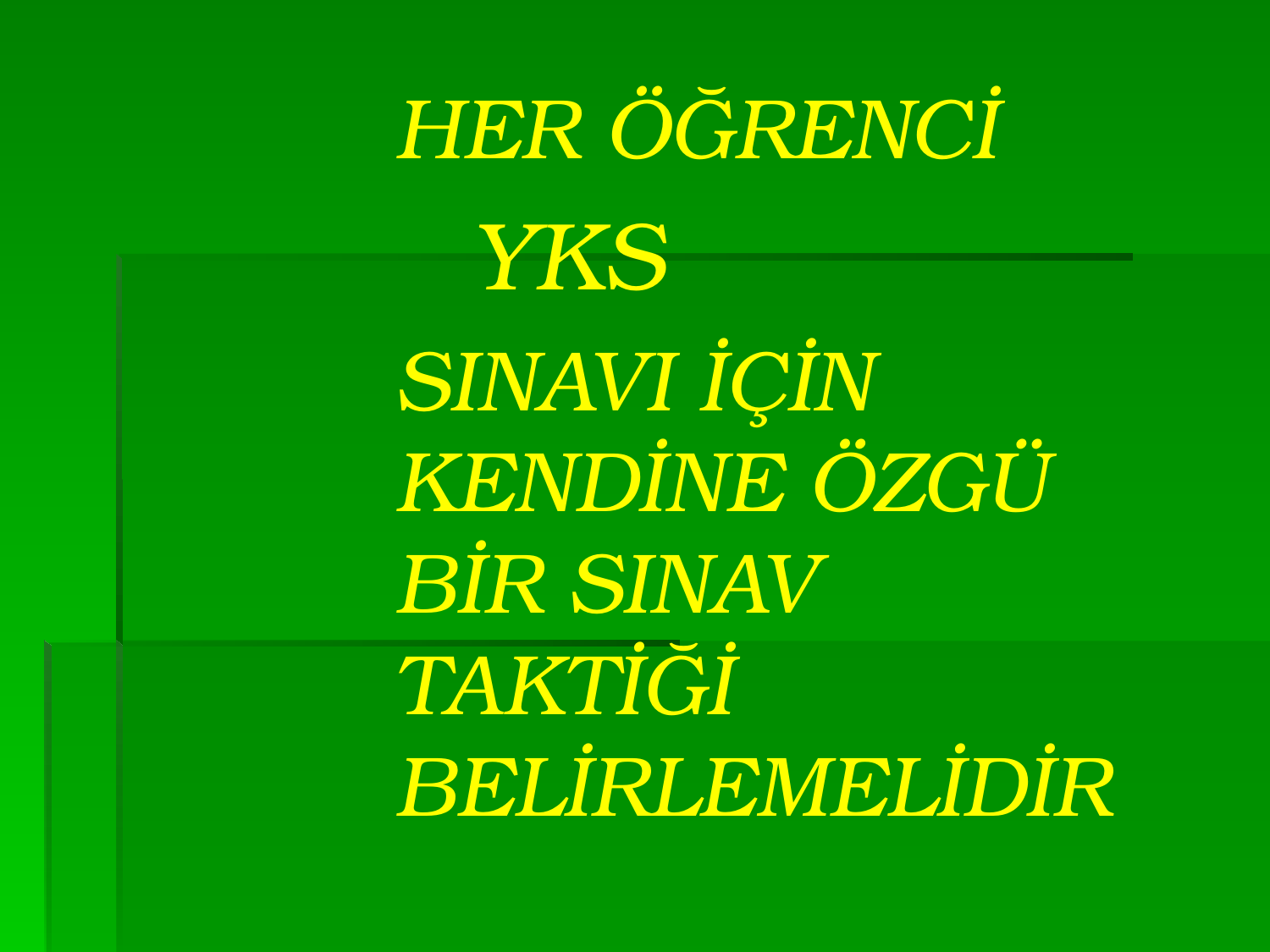

# HER ÖĞRENCİ
	   YKS
	SINAVI İÇİN KENDİNE ÖZGÜ BİR SINAV TAKTİĞİ BELİRLEMELİDİR